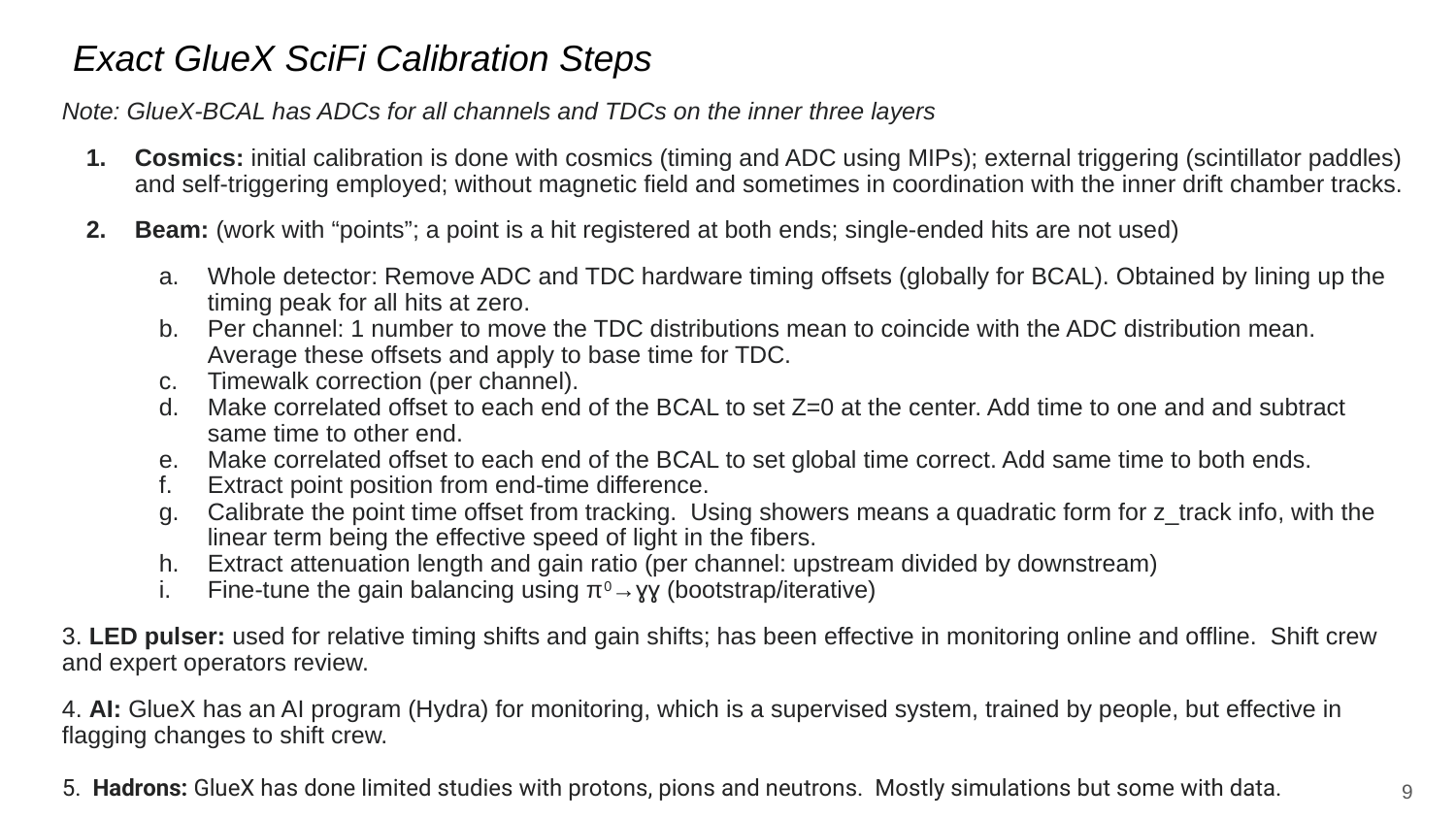

# Exact GlueX SciFi Calibration Steps
Note: GlueX-BCAL has ADCs for all channels and TDCs on the inner three layers
Cosmics: initial calibration is done with cosmics (timing and ADC using MIPs); external triggering (scintillator paddles) and self-triggering employed; without magnetic field and sometimes in coordination with the inner drift chamber tracks.
Beam: (work with “points”; a point is a hit registered at both ends; single-ended hits are not used)
Whole detector: Remove ADC and TDC hardware timing offsets (globally for BCAL). Obtained by lining up the timing peak for all hits at zero.
Per channel: 1 number to move the TDC distributions mean to coincide with the ADC distribution mean. Average these offsets and apply to base time for TDC.
Timewalk correction (per channel).
Make correlated offset to each end of the BCAL to set Z=0 at the center. Add time to one and and subtract same time to other end.
Make correlated offset to each end of the BCAL to set global time correct. Add same time to both ends.
Extract point position from end-time difference.
Calibrate the point time offset from tracking.  Using showers means a quadratic form for z_track info, with the linear term being the effective speed of light in the fibers.
Extract attenuation length and gain ratio (per channel: upstream divided by downstream)
Fine-tune the gain balancing using π0→ɣɣ (bootstrap/iterative)
3. LED pulser: used for relative timing shifts and gain shifts; has been effective in monitoring online and offline.  Shift crew and expert operators review.
4. AI: GlueX has an AI program (Hydra) for monitoring, which is a supervised system, trained by people, but effective in flagging changes to shift crew.
5.  Hadrons: GlueX has done limited studies with protons, pions and neutrons.  Mostly simulations but some with data.
9